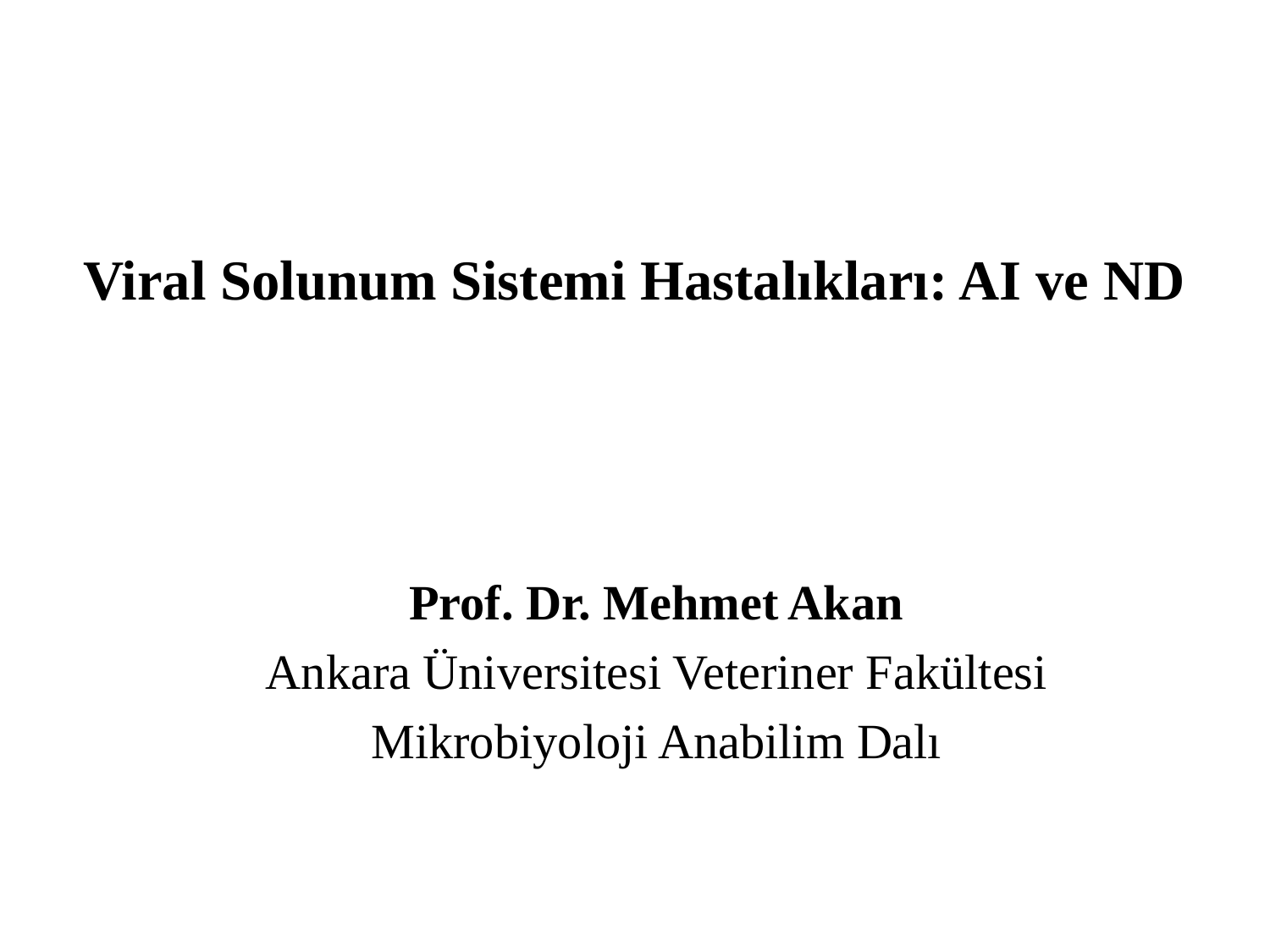

# Viral Solunum Sistemi Hastalıkları: AI ve ND
Prof. Dr. Mehmet Akan
Ankara Üniversitesi Veteriner Fakültesi
Mikrobiyoloji Anabilim Dalı